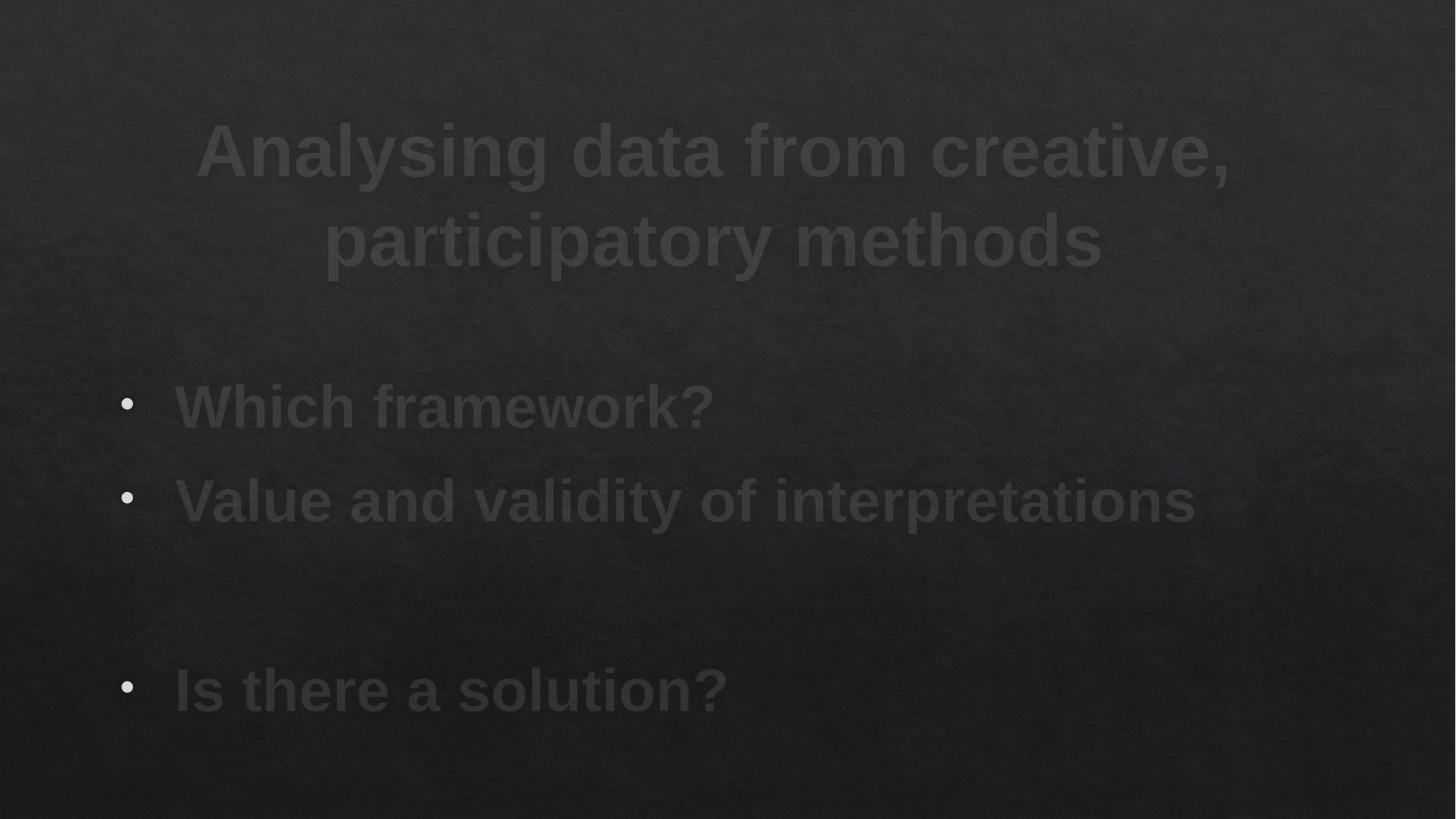

# Analysing data from creative, participatory methods
Which framework?
Value and validity of interpretations
Is there a solution?